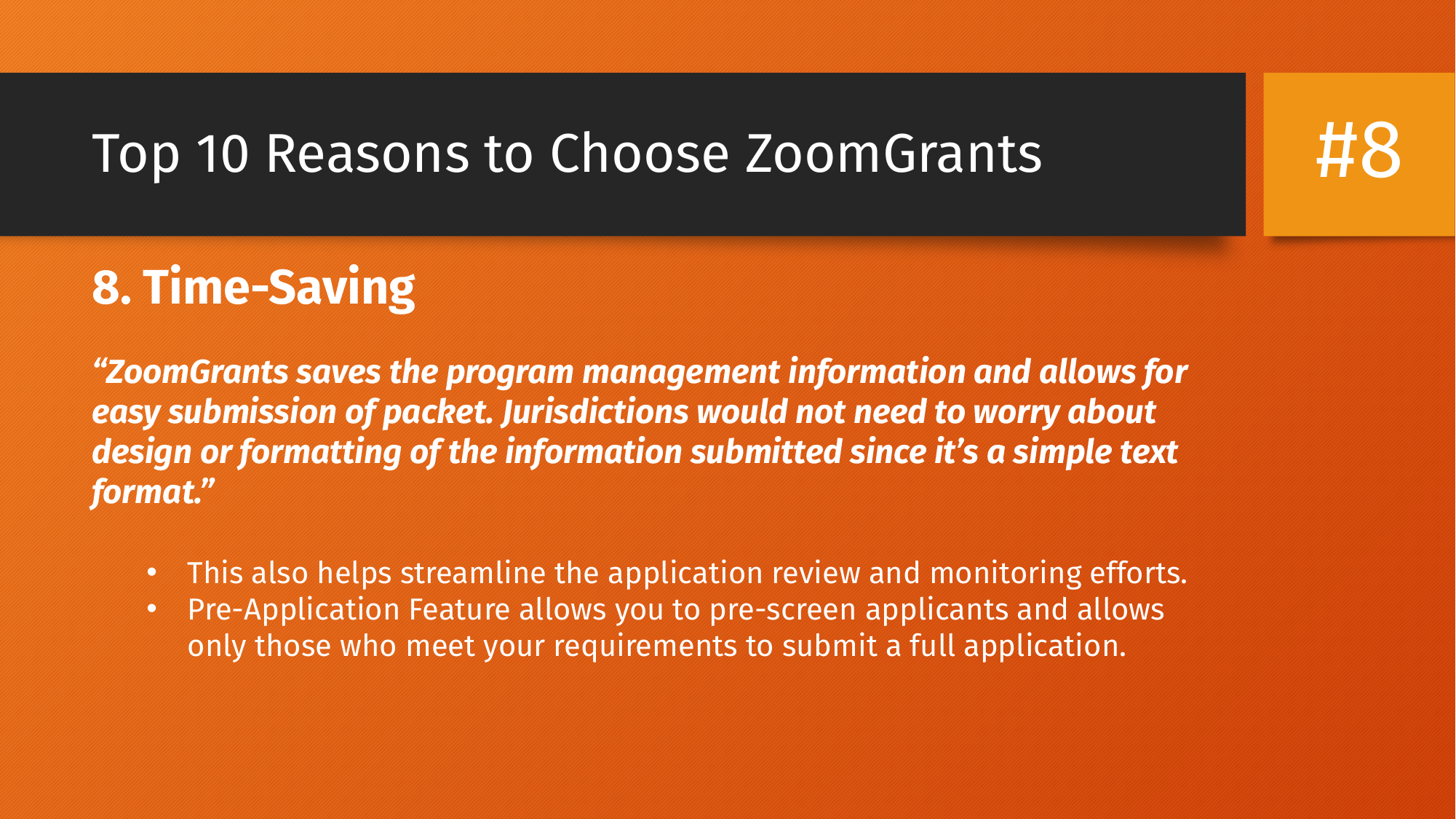

# Top 10 Reasons to Choose ZoomGrants
#8
8. Time-Saving

“ZoomGrants saves the program management information and allows for easy submission of packet. Jurisdictions would not need to worry about design or formatting of the information submitted since it’s a simple text format.”

This also helps streamline the application review and monitoring efforts.
Pre-Application Feature allows you to pre-screen applicants and allows only those who meet your requirements to submit a full application.